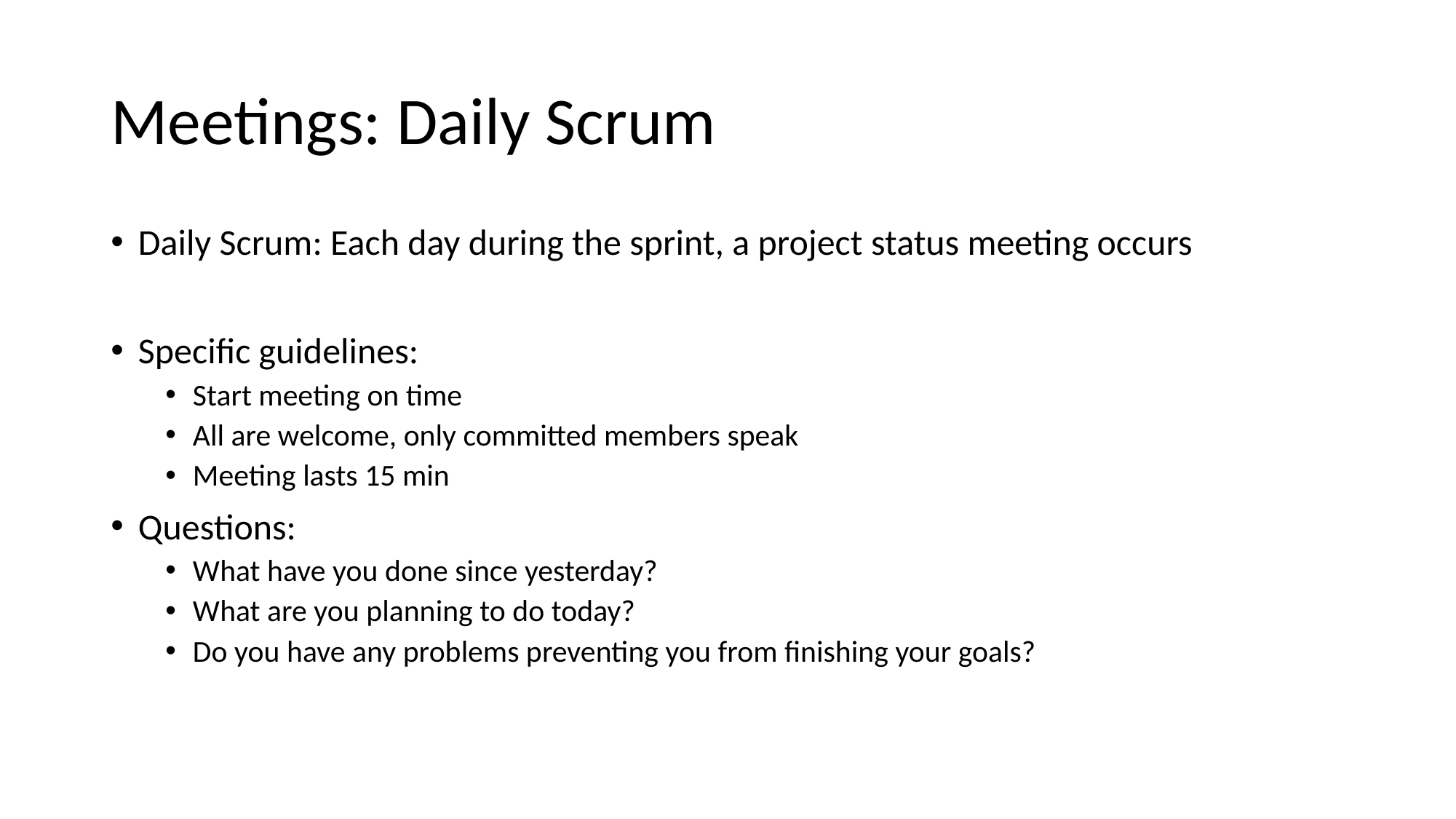

# Meetings: Daily Scrum
Daily Scrum: Each day during the sprint, a project status meeting occurs

Specific guidelines:
Start meeting on time
All are welcome, only committed members speak
Meeting lasts 15 min
Questions:
What have you done since yesterday?
What are you planning to do today?
Do you have any problems preventing you from finishing your goals?